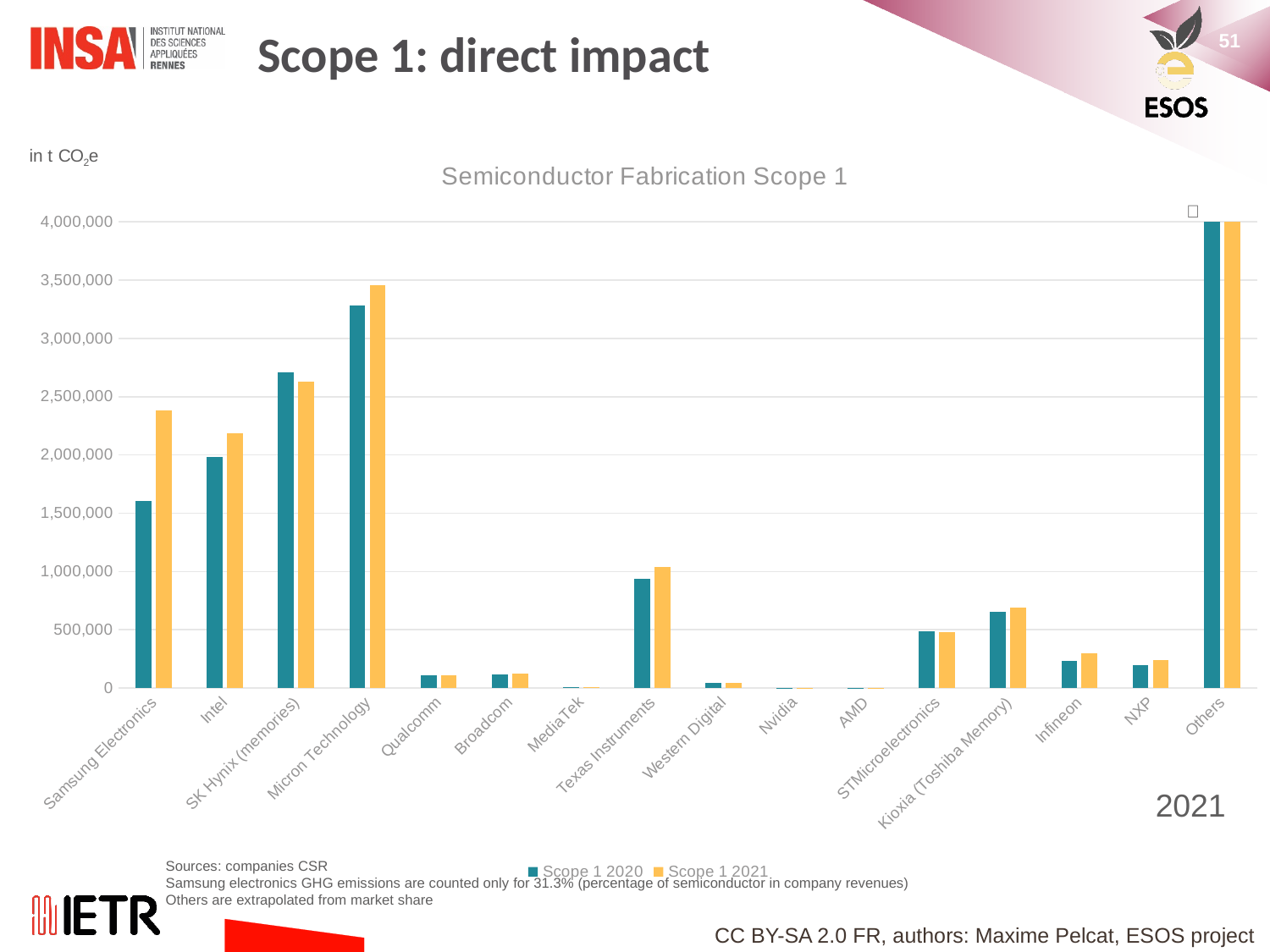

# Scope 1: direct impact

### Chart: Semiconductor Fabrication Scope 1

| Category | Scope 1 2020 | Scope 1 2021 |
|---|---|---|
| Samsung Electronics | 1602400.767754319 | 2379723.588039867 |
| Intel | 1980000.0 | 2190000.0 |
| SK Hynix (memories) | 2711409.0 | 2628921.0 |
| Micron Technology | 3281887.0 | 3459483.0 |
| Qualcomm | 112479.0 | 106659.0 |
| Broadcom | 114096.0 | 126891.0 |
| MediaTek | 4518.0 | 5326.0 |
| Texas Instruments | 938506.0 | 1040450.0 |
| Western Digital | 44643.0 | 46152.0 |
| Nvidia | 2817.0 | 2692.0 |
| AMD | 2335.0 | 2892.0 |
| STMicroelectronics | 486000.0 | 481000.0 |
| Kioxia (Toshiba Memory) | 651900.0 | 694000.0 |
| Infineon | 229890.0 | 298246.0 |
| NXP | 195181.0 | 240370.0 |
| Others | 6983179.665058188 | 7743055.111306027 |
2021
Sources: companies CSR
Samsung electronics GHG emissions are counted only for 31.3% (percentage of semiconductor in company revenues)
Others are extrapolated from market share